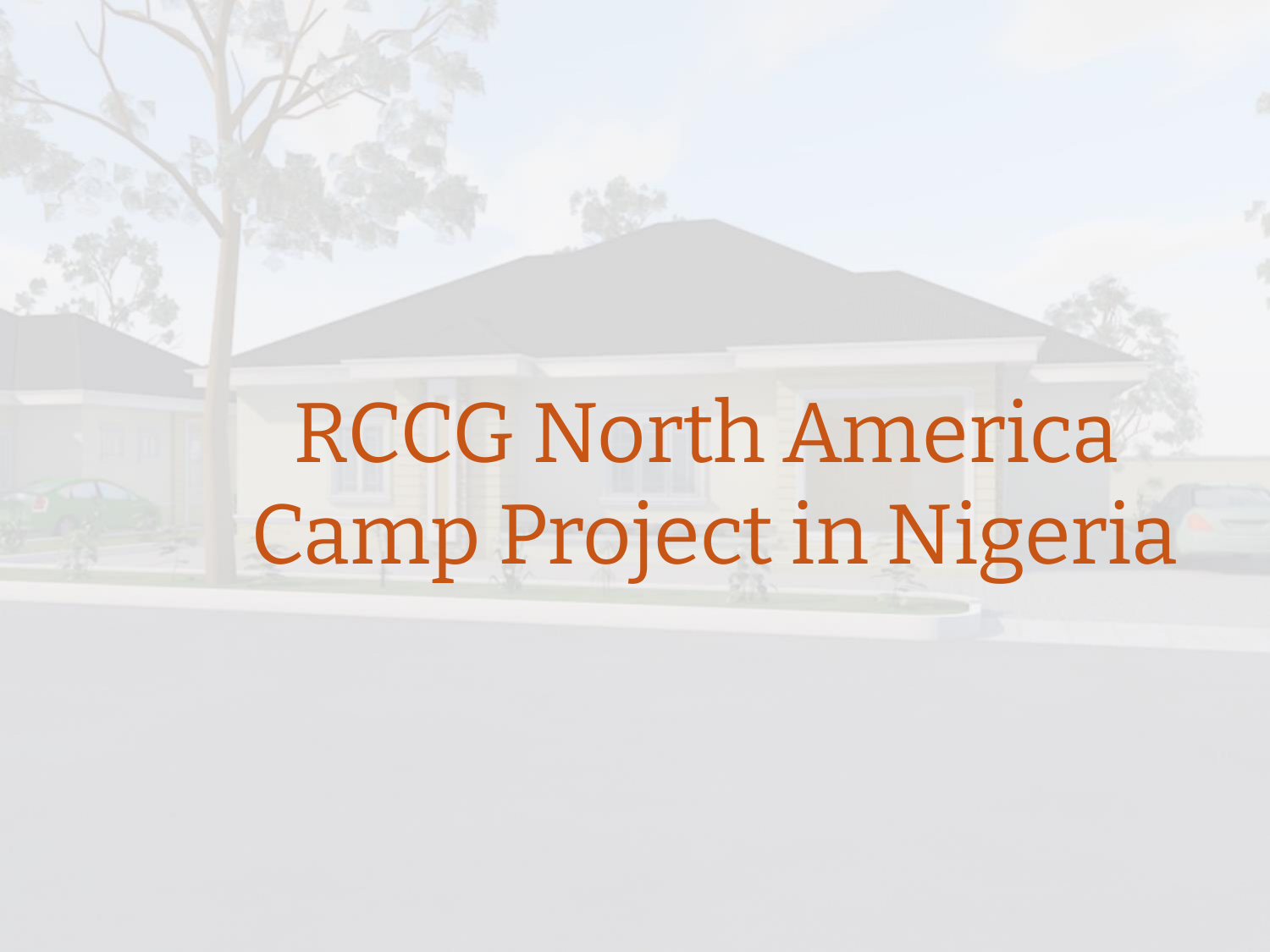

RCCG North America
Camp Project in Nigeria